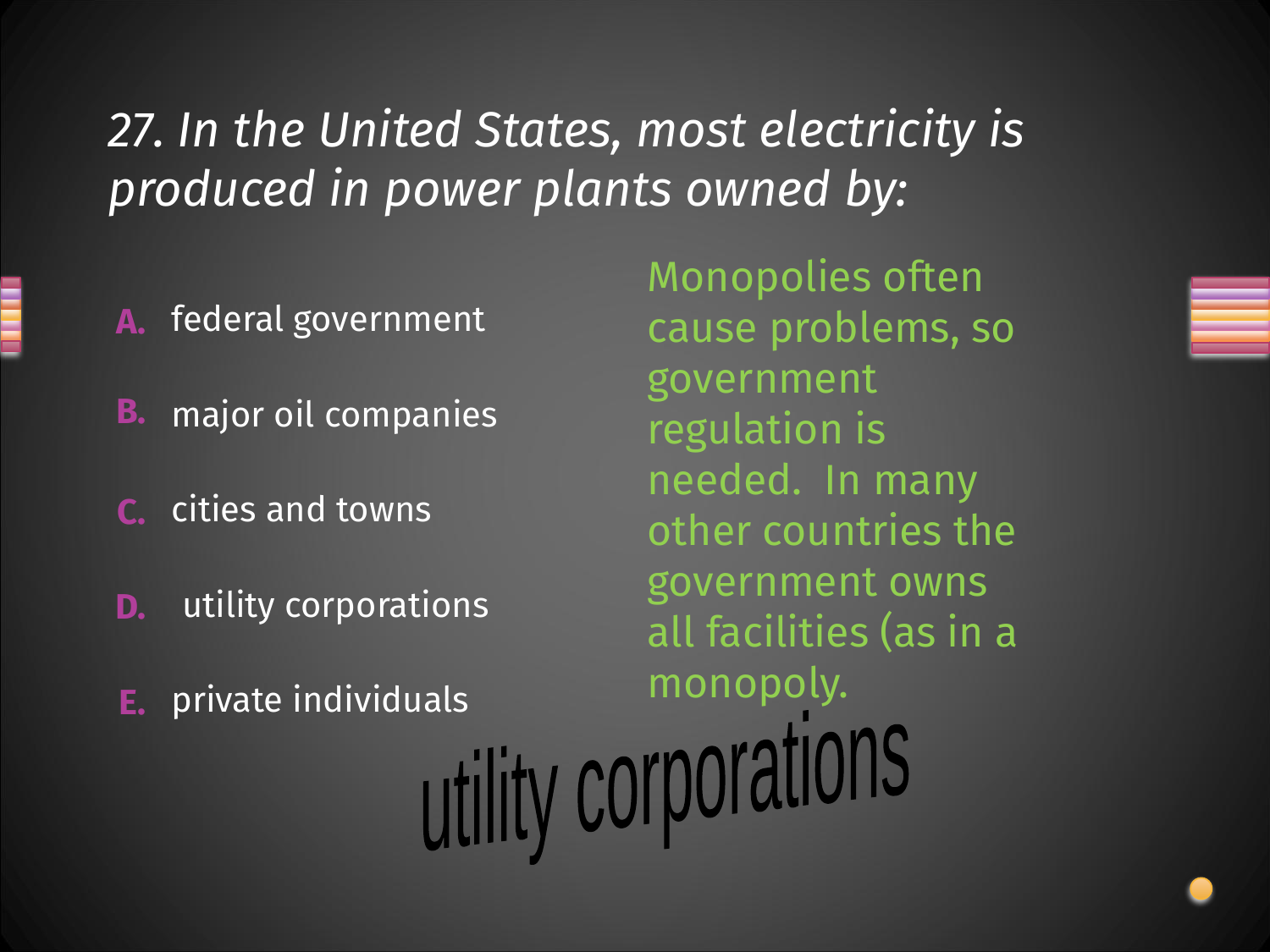

# 27. In the United States, most electricity is produced in power plants owned by:
Monopolies often cause problems, so government regulation is needed.  In many other countries the government owns all facilities (as in a monopoly.
federal government
major oil companies
cities and towns
utility corporations
private individuals
utility corporations